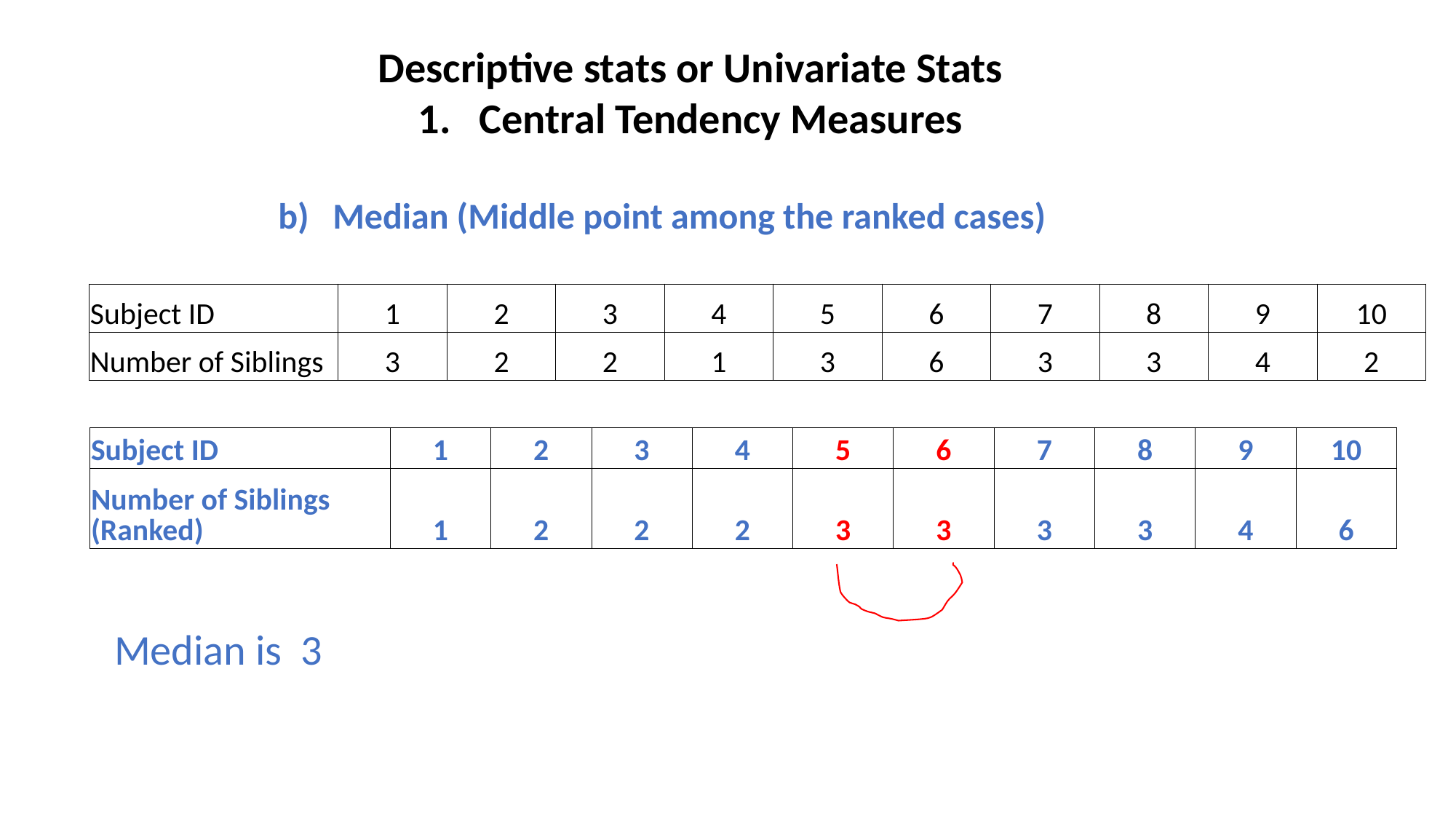

Descriptive stats or Univariate Stats
Central Tendency Measures

Median (Middle point among the ranked cases)
| Subject ID | 1 | 2 | 3 | 4 | 5 | 6 | 7 | 8 | 9 | 10 |
| --- | --- | --- | --- | --- | --- | --- | --- | --- | --- | --- |
| Number of Siblings | 3 | 2 | 2 | 1 | 3 | 6 | 3 | 3 | 4 | 2 |
| Subject ID | 1 | 2 | 3 | 4 | 5 | 6 | 7 | 8 | 9 | 10 |
| --- | --- | --- | --- | --- | --- | --- | --- | --- | --- | --- |
| Number of Siblings (Ranked) | 1 | 2 | 2 | 2 | 3 | 3 | 3 | 3 | 4 | 6 |

Median is  3